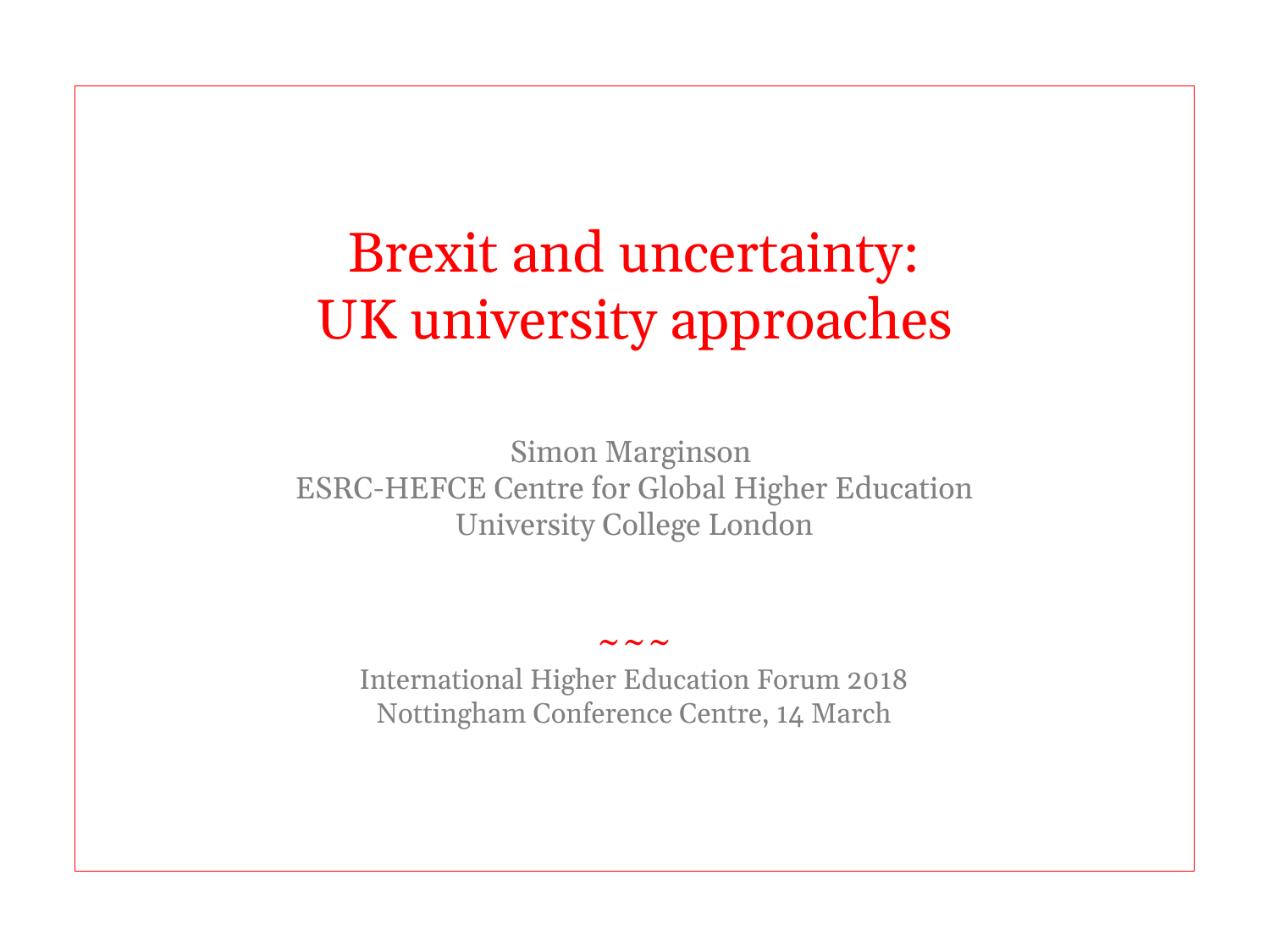

# Brexit and uncertainty: UK university approaches Simon Marginson ESRC-HEFCE Centre for Global Higher Education University College London ~~~ International Higher Education Forum 2018 Nottingham Conference Centre, 14 March